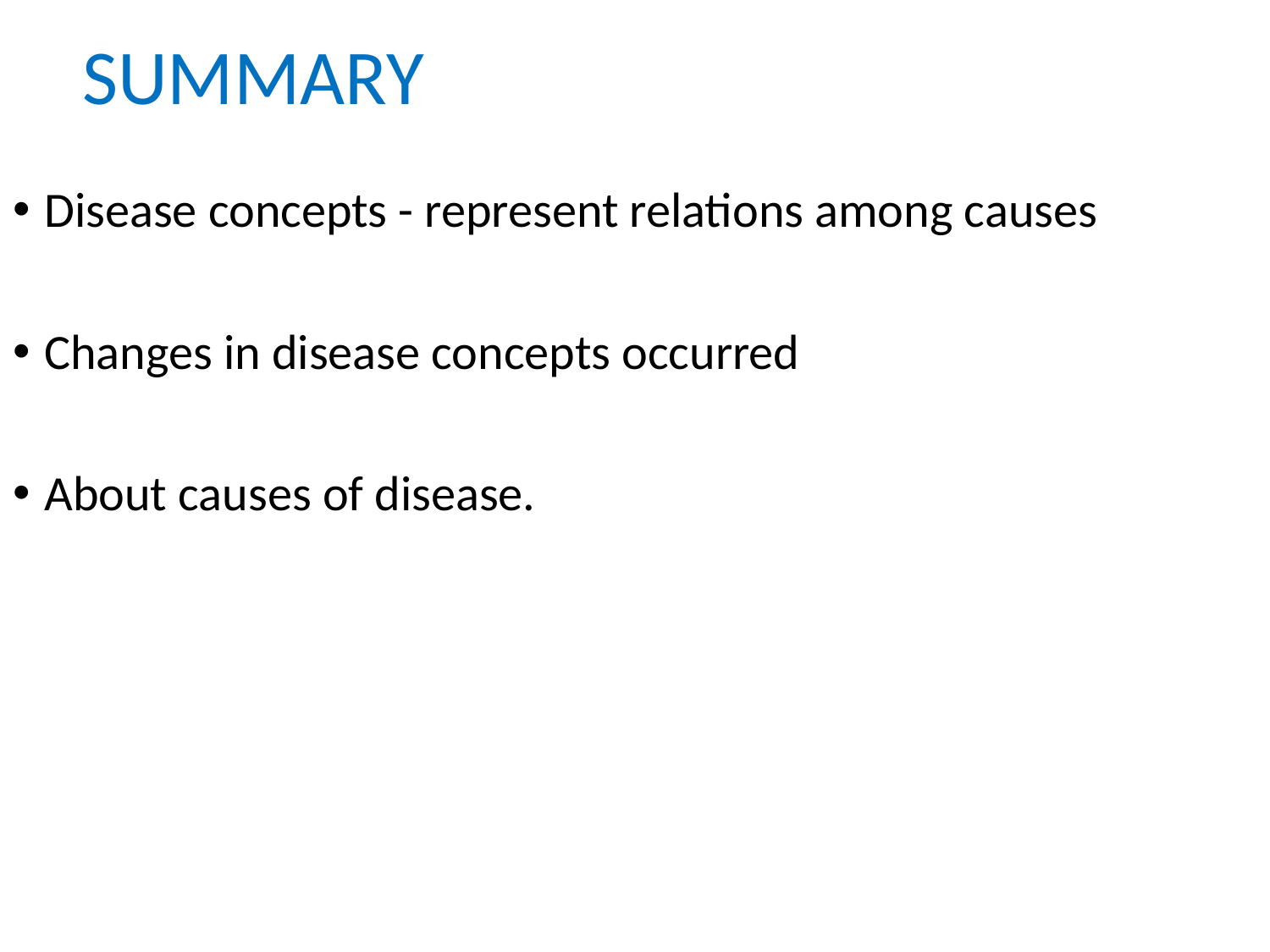

# SUMMARY
Disease concepts - represent relations among causes

Changes in disease concepts occurred

About causes of disease.